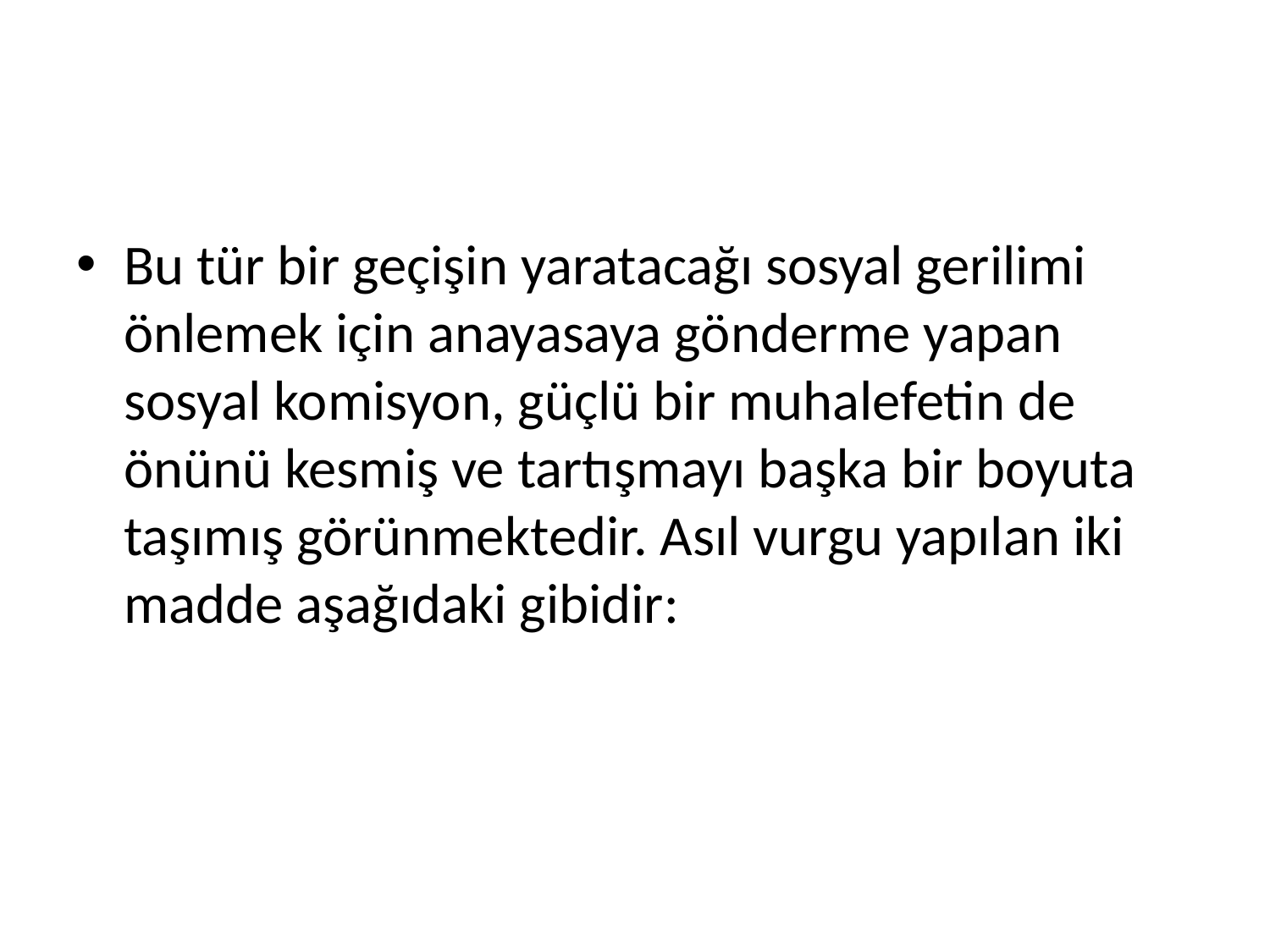

Bu tür bir geçişin yaratacağı sosyal gerilimi önlemek için anayasaya gönderme yapan sosyal komisyon, güçlü bir muhalefetin de önünü kesmiş ve tartışmayı başka bir boyuta taşımış görünmektedir. Asıl vurgu yapılan iki madde aşağıdaki gibidir: